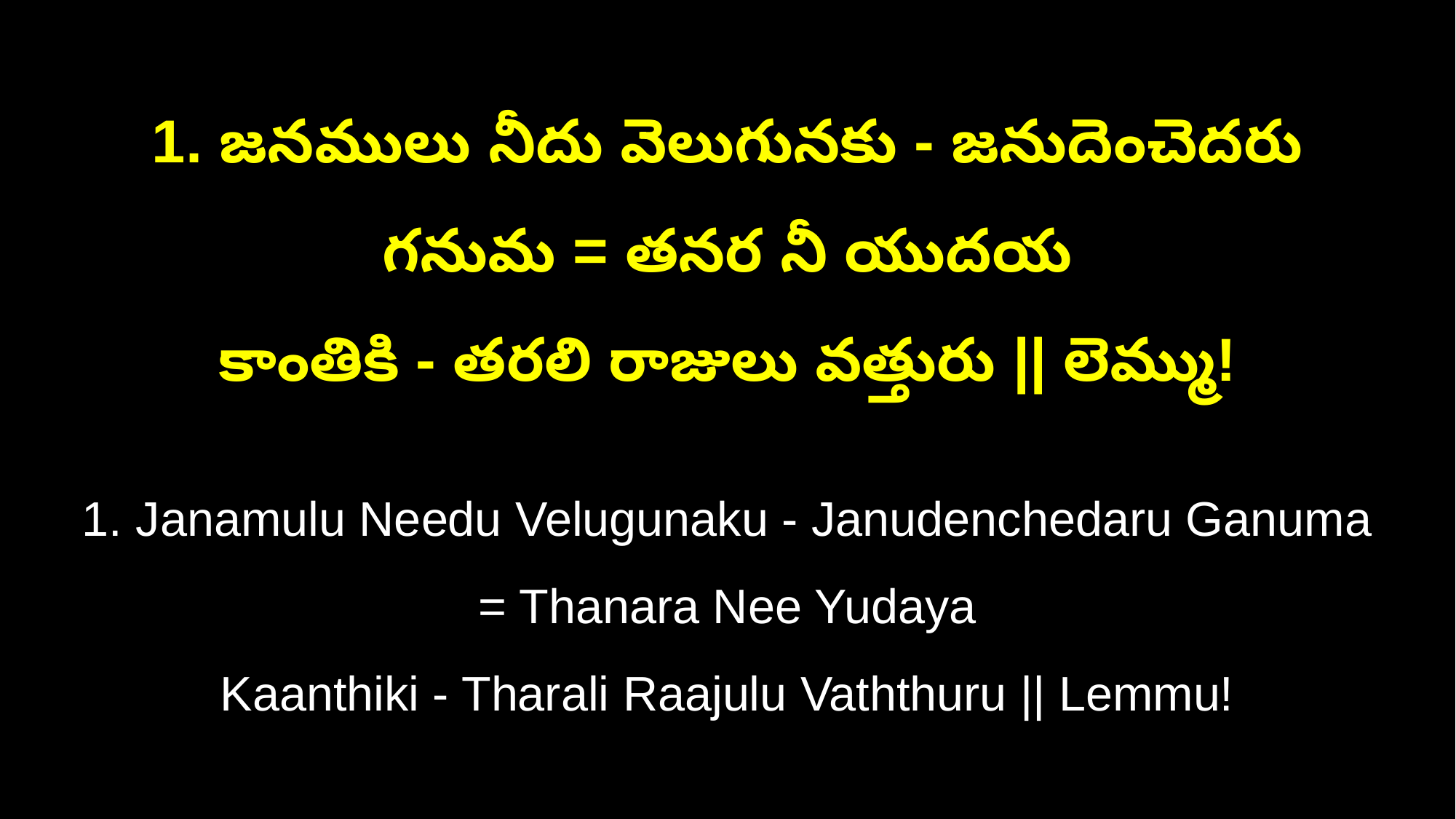

1. జనములు నీదు వెలుగునకు - జనుదెంచెదరు గనుమ = తనర నీ యుదయ
కాంతికి - తరలి రాజులు వత్తురు || లెమ్ము!
1. Janamulu Needu Velugunaku - Janudenchedaru Ganuma = Thanara Nee Yudaya
Kaanthiki - Tharali Raajulu Vaththuru || Lemmu!